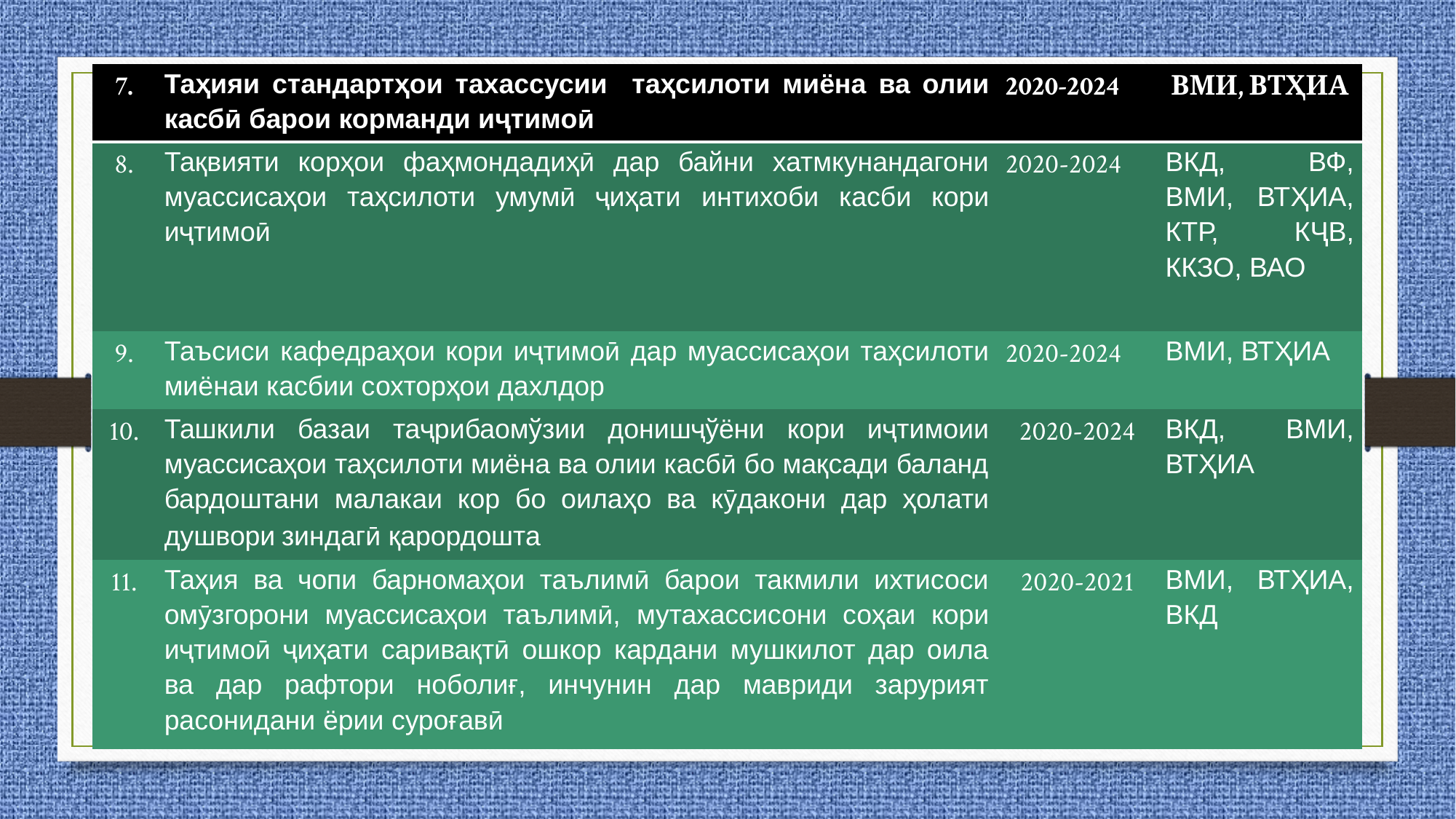

| 7. | Таҳияи стандартҳои тахассусии таҳсилоти миёна ва олии касбӣ барои корманди иҷтимоӣ | 2020-2024 | ВМИ, ВТҲИА |
| --- | --- | --- | --- |
| 8. | Тақвияти корҳои фаҳмондадиҳӣ дар байни хатмкунандагони муассисаҳои таҳсилоти умумӣ ҷиҳати интихоби касби кори иҷтимоӣ | 2020-2024 | ВКД, ВФ, ВМИ, ВТҲИА, КТР, КҶВ, ККЗО, ВАО |
| 9. | Таъсиси кафедраҳои кори иҷтимоӣ дар муассисаҳои таҳсилоти миёнаи касбии сохторҳои дахлдор | 2020-2024 | ВМИ, ВТҲИА |
| 10. | Ташкили базаи таҷрибаомўзии донишҷўёни кори иҷтимоии муассисаҳои таҳсилоти миёна ва олии касбӣ бо мақсади баланд бардоштани малакаи кор бо оилаҳо ва кӯдакони дар ҳолати душвори зиндагӣ қарордошта | 2020-2024 | ВКД, ВМИ, ВТҲИА |
| 11. | Таҳия ва чопи барномаҳои таълимӣ барои такмили ихтисоси омӯзгорони муассисаҳои таълимӣ, мутахассисони соҳаи кори иҷтимоӣ ҷиҳати саривақтӣ ошкор кардани мушкилот дар оила ва дар рафтори ноболиғ, инчунин дар мавриди зарурият расонидани ёрии суроғавӣ | 2020-2021 | ВМИ, ВТҲИА, ВКД |
#